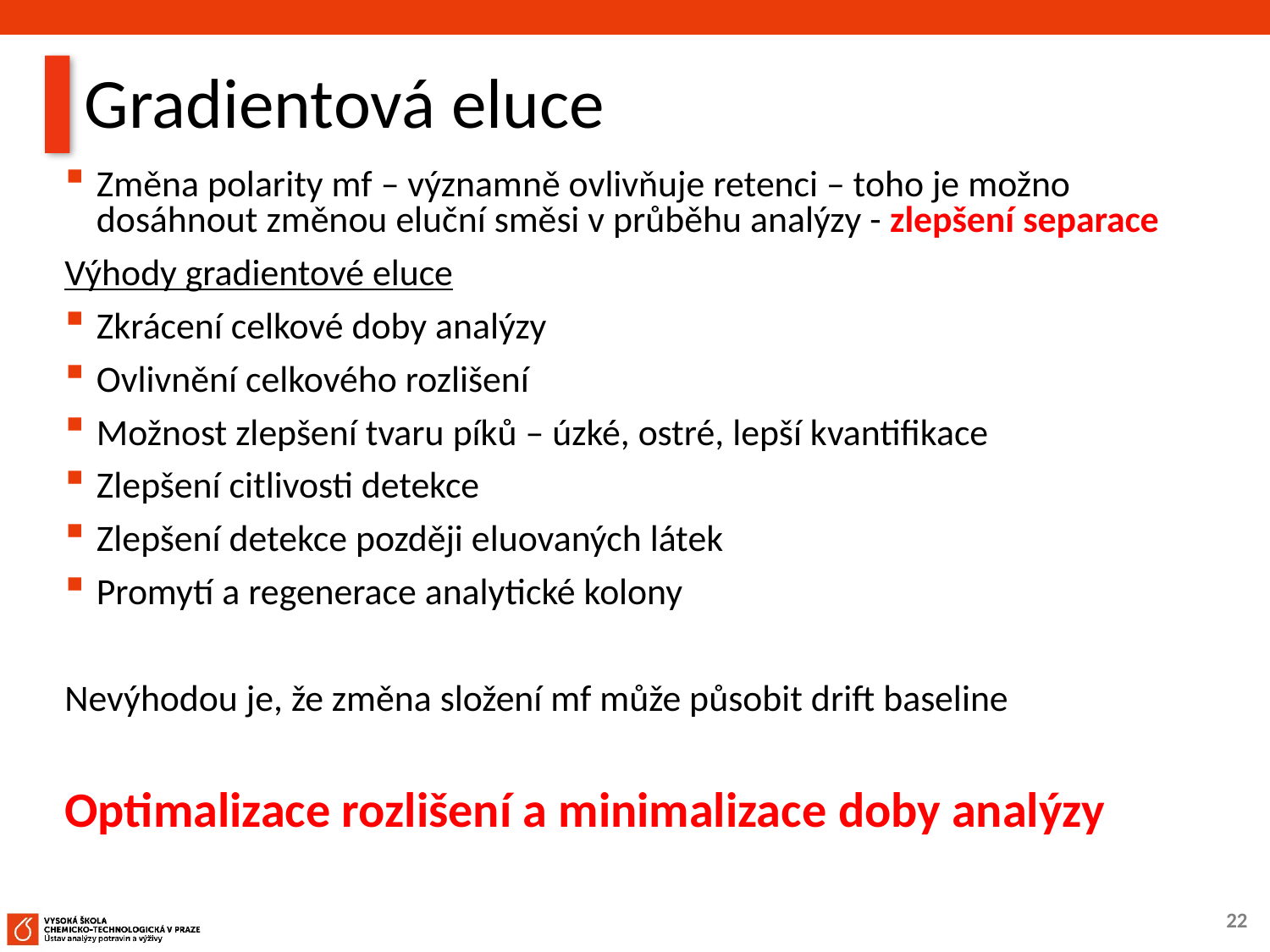

# Gradientová eluce
Změna polarity mf – významně ovlivňuje retenci – toho je možno dosáhnout změnou eluční směsi v průběhu analýzy - zlepšení separace
Výhody gradientové eluce
Zkrácení celkové doby analýzy
Ovlivnění celkového rozlišení
Možnost zlepšení tvaru píků – úzké, ostré, lepší kvantifikace
Zlepšení citlivosti detekce
Zlepšení detekce později eluovaných látek
Promytí a regenerace analytické kolony

Nevýhodou je, že změna složení mf může působit drift baseline

Optimalizace rozlišení a minimalizace doby analýzy